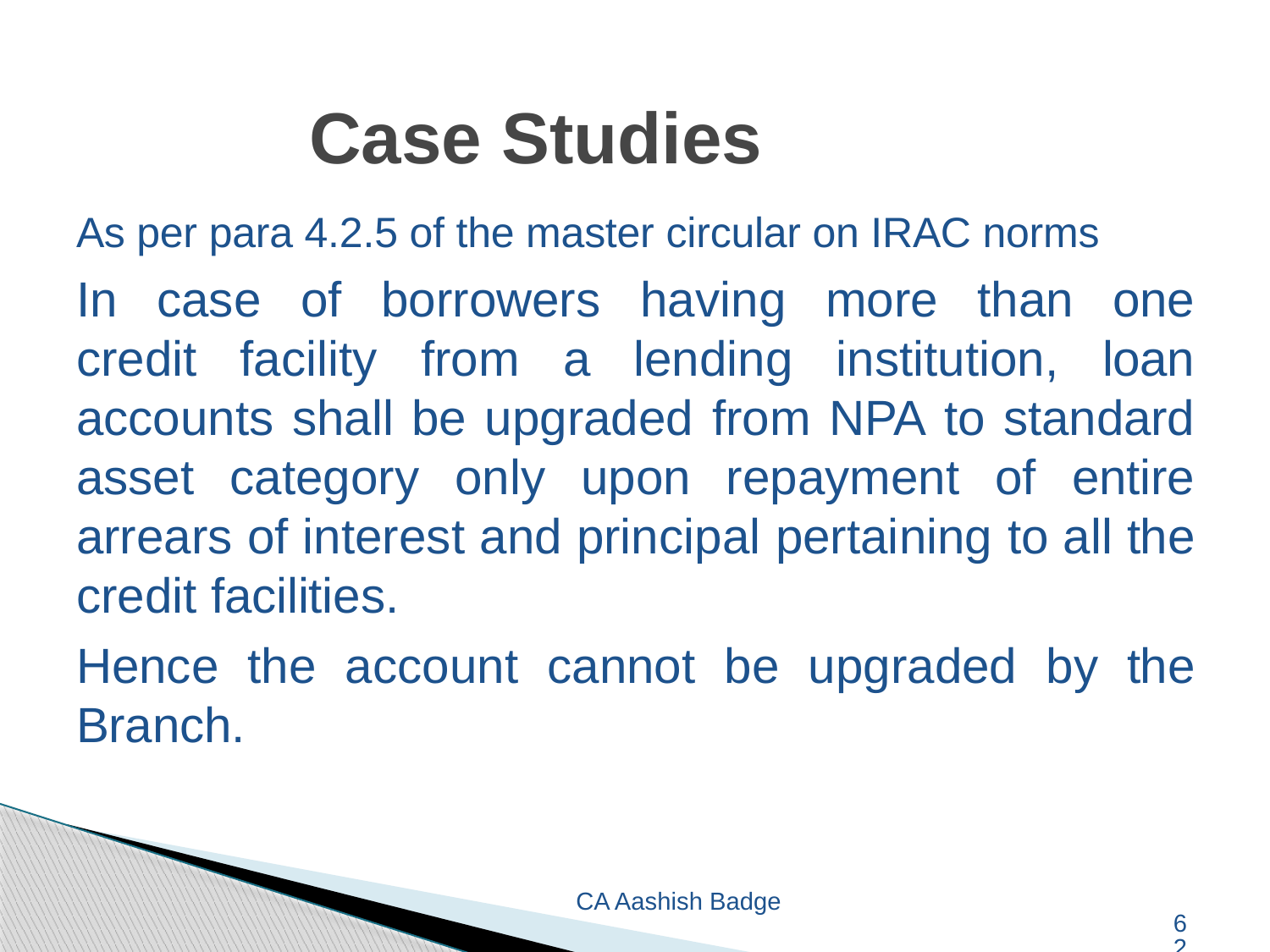

# Case Studies
As per para 4.2.5 of the master circular on IRAC norms
In case of borrowers having more than one credit  facility  from  a  lending  institution,  loan accounts shall be upgraded from NPA to standard asset  category  only  upon  repayment  of  entire arrears of interest and principal pertaining to all the credit facilities.
Hence  the  account  cannot  be  upgraded  by  the Branch.
CA Aashish Badge
62